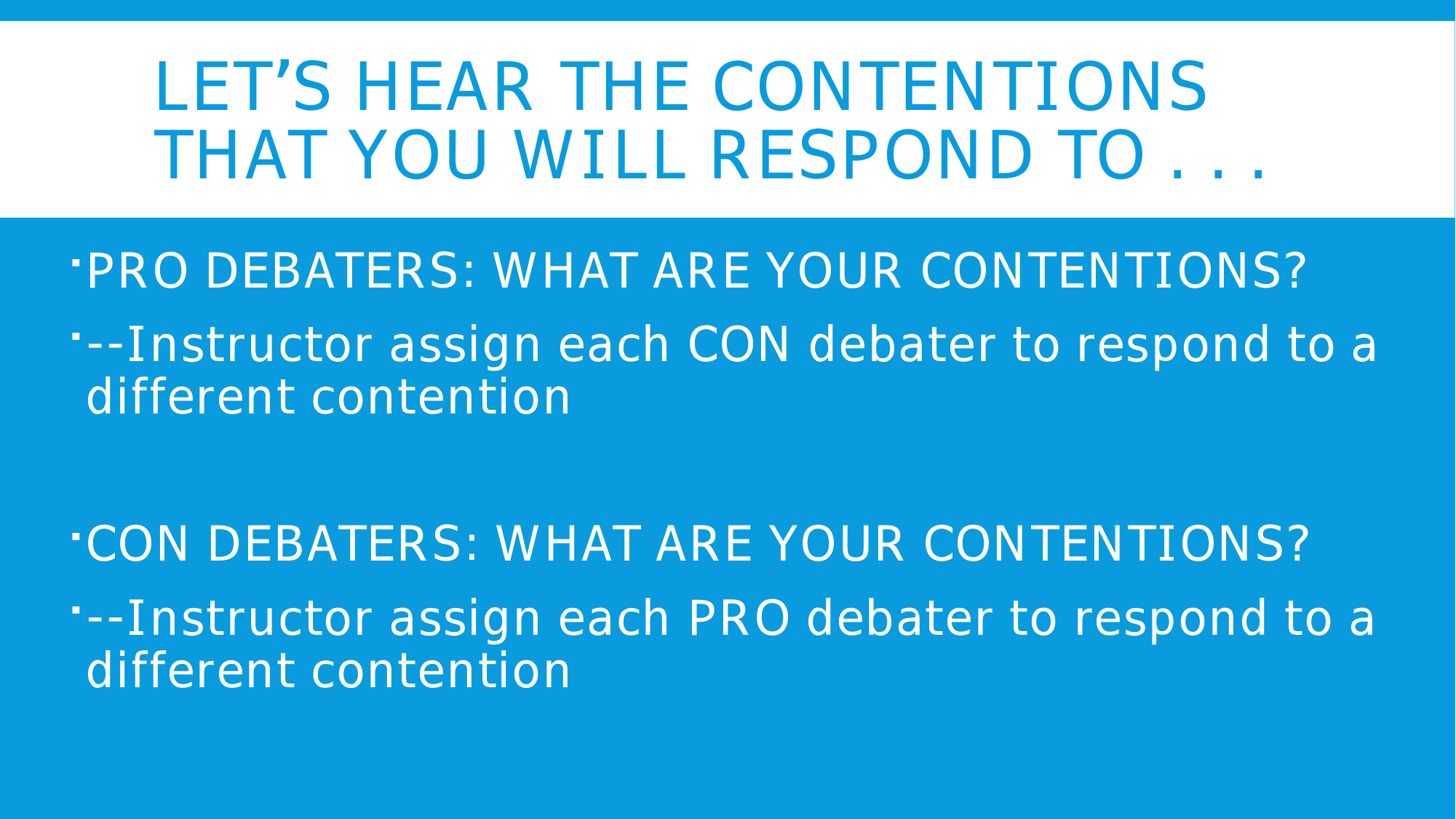

# LET’S HEAR THE CONTENTIONS THAT YOU WILL RESPOND TO . . .
PRO DEBATERS: WHAT ARE YOUR CONTENTIONS?
--Instructor assign each CON debater to respond to a different contention

CON DEBATERS: WHAT ARE YOUR CONTENTIONS?
--Instructor assign each PRO debater to respond to a different contention